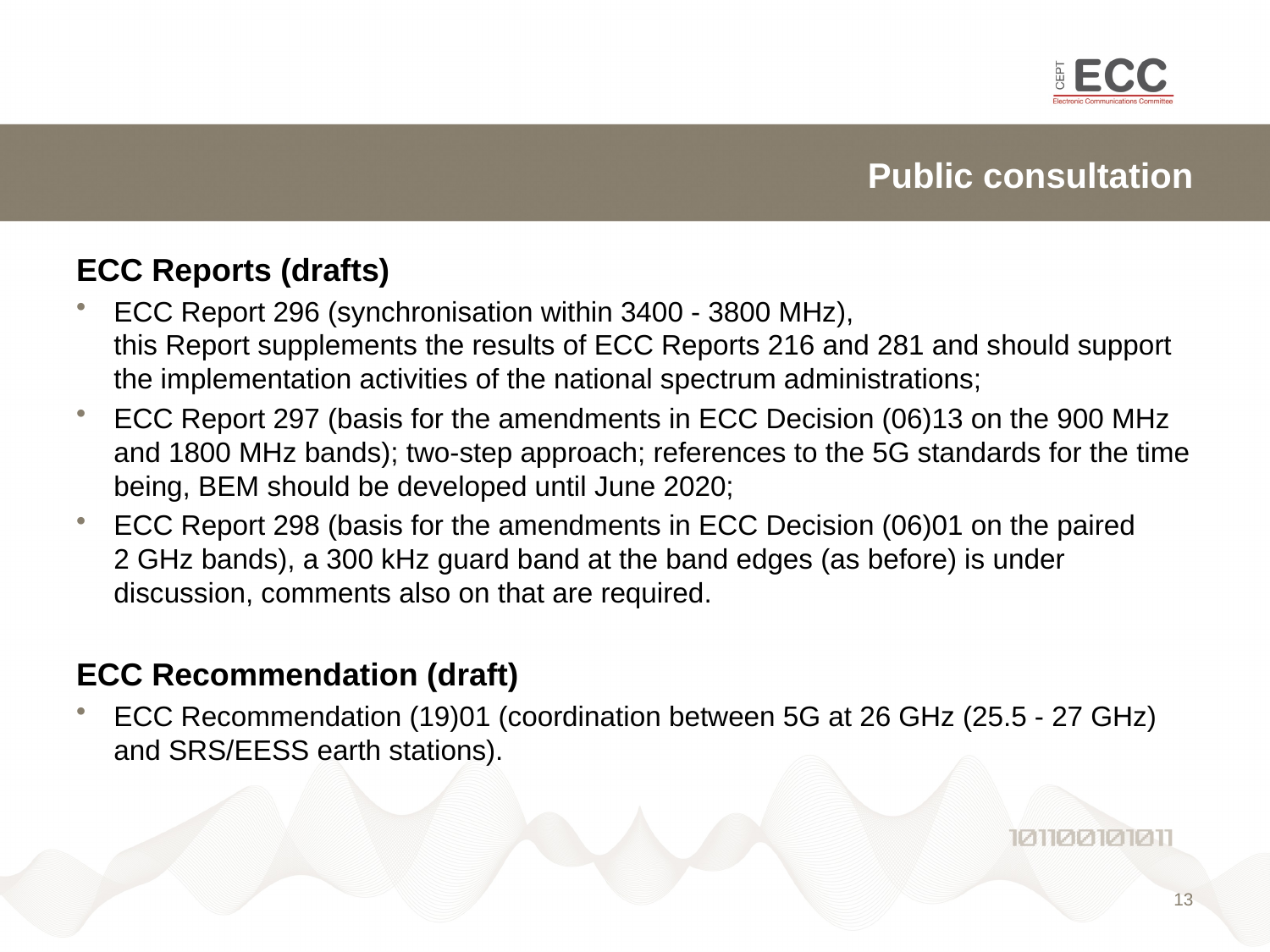

# Public consultation
ECC Reports (drafts)
ECC Report 296 (synchronisation within 3400 - 3800 MHz),
this Report supplements the results of ECC Reports 216 and 281 and should support the implementation activities of the national spectrum administrations;
ECC Report 297 (basis for the amendments in ECC Decision (06)13 on the 900 MHz and 1800 MHz bands); two-step approach; references to the 5G standards for the time being, BEM should be developed until June 2020;
ECC Report 298 (basis for the amendments in ECC Decision (06)01 on the paired
2 GHz bands), a 300 kHz guard band at the band edges (as before) is under discussion, comments also on that are required.

ECC Recommendation (draft)
ECC Recommendation (19)01 (coordination between 5G at 26 GHz (25.5 - 27 GHz) and SRS/EESS earth stations).

13